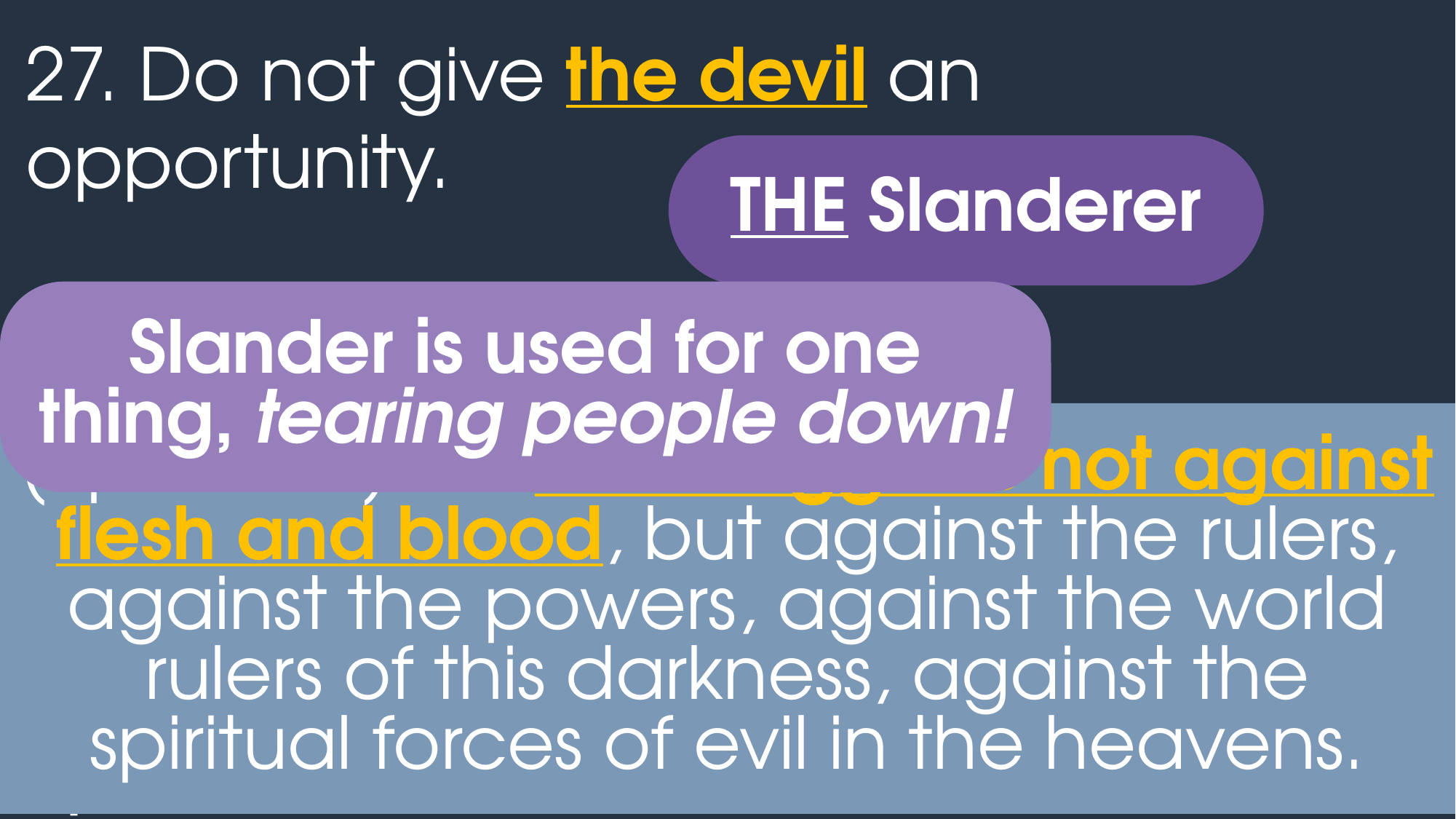

27. Do not give the devil an opportunity.
THE Slanderer
Slander is used for one thing, tearing people down!
(Eph. 6:12) For our struggle is not against flesh and blood, but against the rulers, against the powers, against the world rulers of this darkness, against the spiritual forces of evil in the heavens.
Ephesians